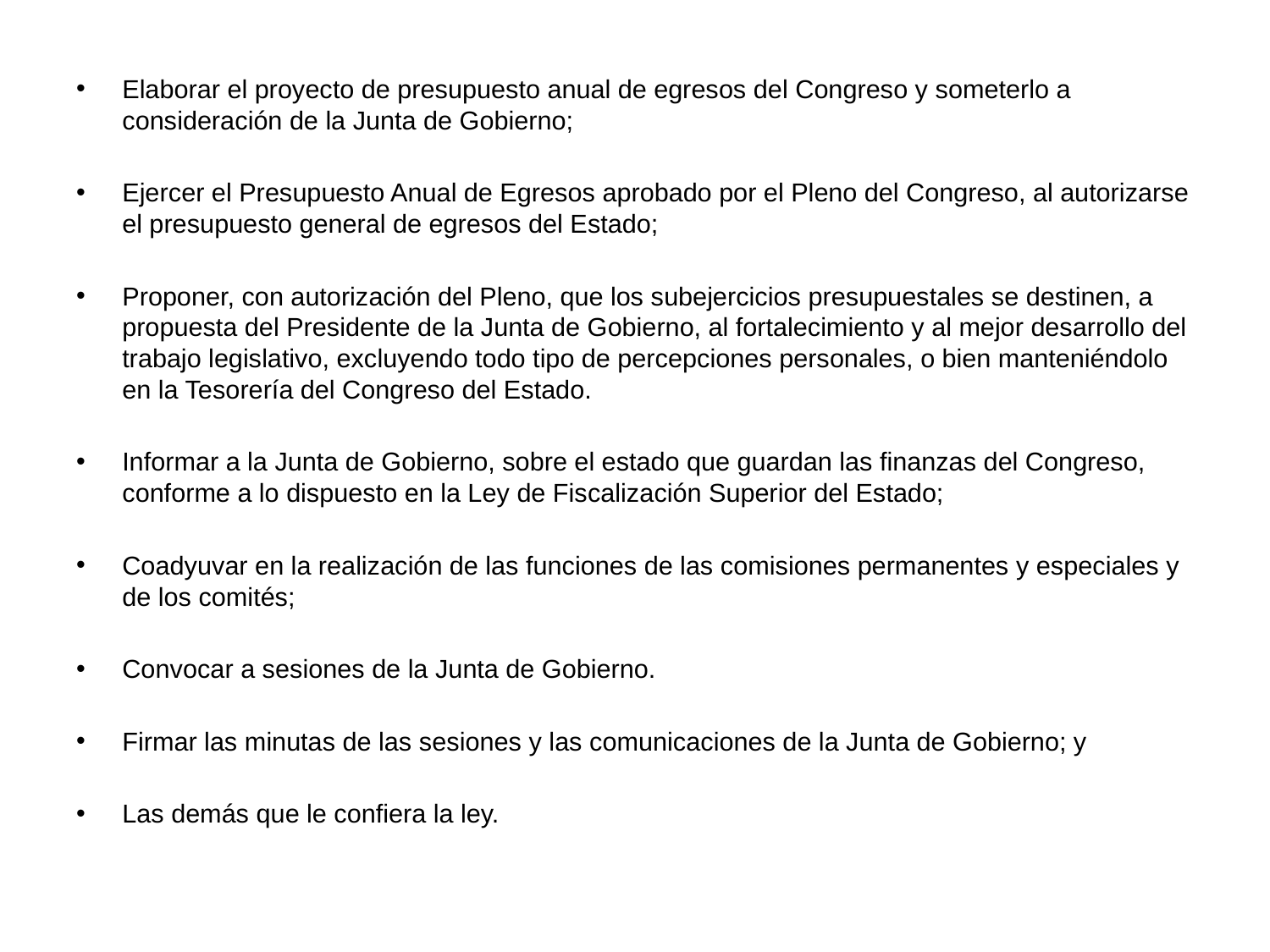

Elaborar el proyecto de presupuesto anual de egresos del Congreso y someterlo a consideración de la Junta de Gobierno;

Ejercer el Presupuesto Anual de Egresos aprobado por el Pleno del Congreso, al autorizarse el presupuesto general de egresos del Estado;

Proponer, con autorización del Pleno, que los subejercicios presupuestales se destinen, a propuesta del Presidente de la Junta de Gobierno, al fortalecimiento y al mejor desarrollo del trabajo legislativo, excluyendo todo tipo de percepciones personales, o bien manteniéndolo en la Tesorería del Congreso del Estado.

Informar a la Junta de Gobierno, sobre el estado que guardan las finanzas del Congreso, conforme a lo dispuesto en la Ley de Fiscalización Superior del Estado;

Coadyuvar en la realización de las funciones de las comisiones permanentes y especiales y de los comités;

Convocar a sesiones de la Junta de Gobierno.

Firmar las minutas de las sesiones y las comunicaciones de la Junta de Gobierno; y

Las demás que le confiera la ley.